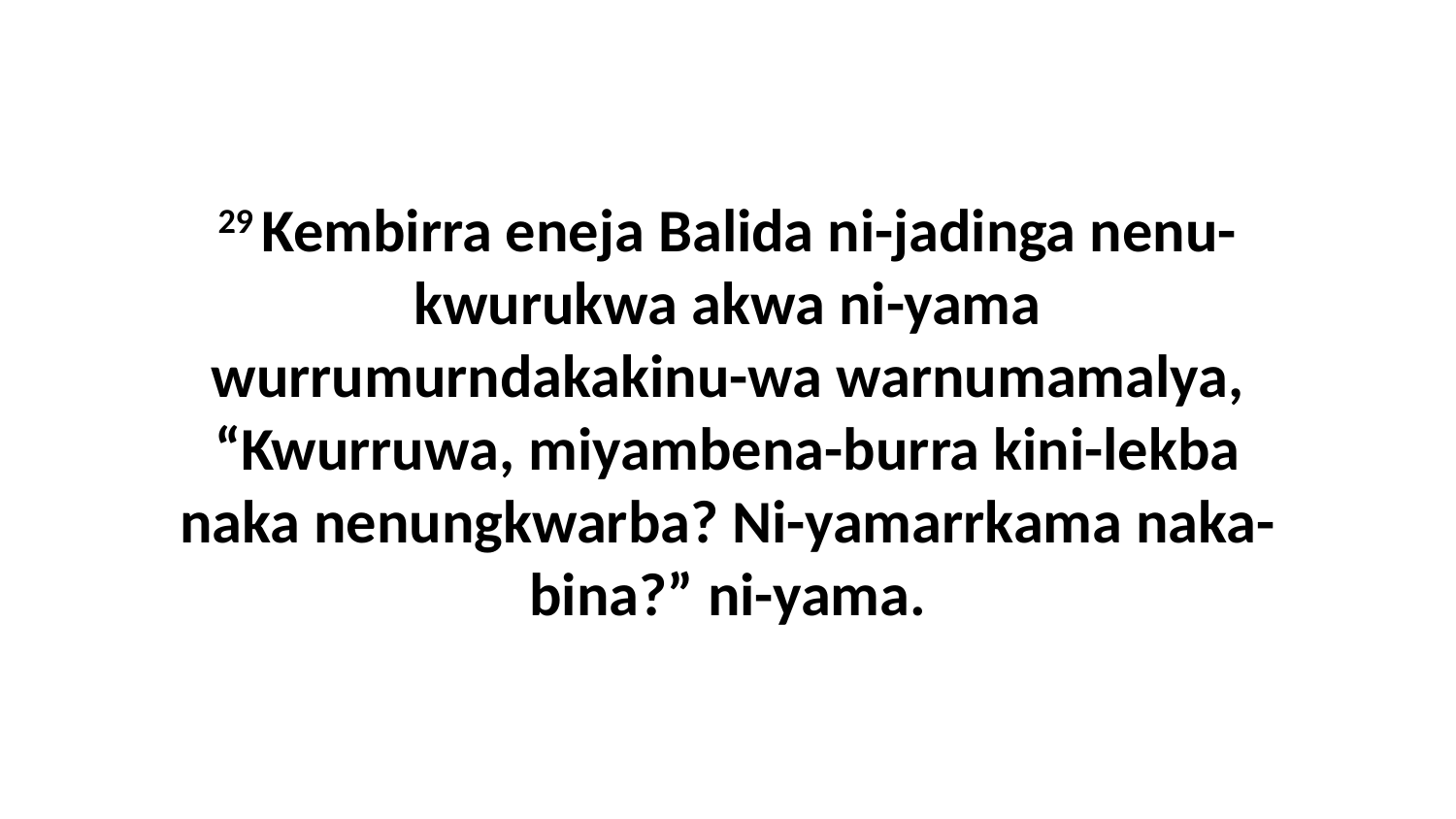

29 Kembirra eneja Balida ni-jadinga nenu-kwurukwa akwa ni-yama wurrumurndakakinu-wa warnumamalya, “Kwurruwa, miyambena-burra kini-lekba naka nenungkwarba? Ni-yamarrkama naka-bina?” ni-yama.